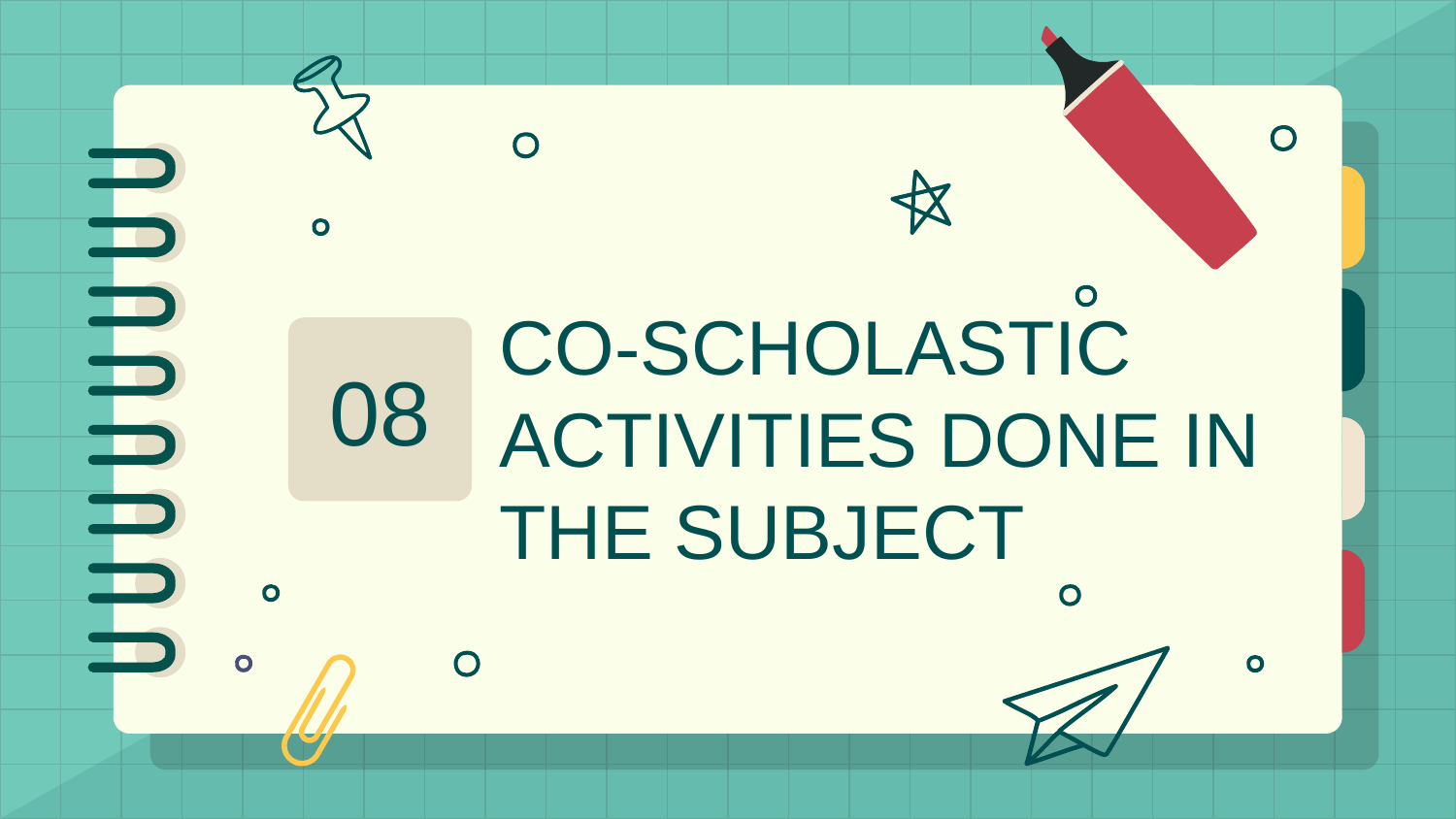

08
# CO-SCHOLASTIC ACTIVITIES DONE IN THE SUBJECT